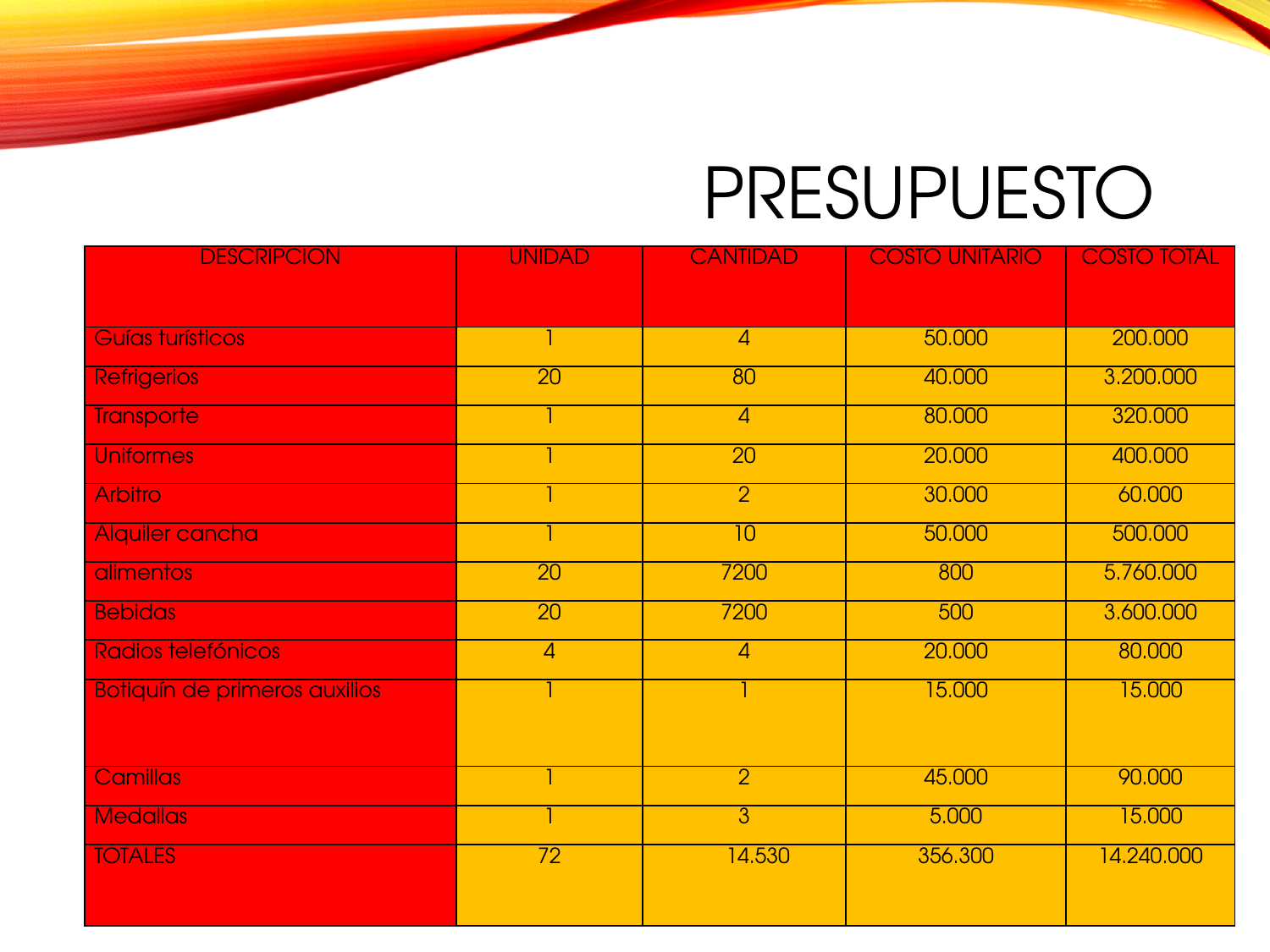

# Presupuesto
| DESCRIPCION | UNIDAD | CANTIDAD | COSTO UNITARIO | COSTO TOTAL |
| --- | --- | --- | --- | --- |
| Guías turísticos | 1 | 4 | 50.000 | 200.000 |
| Refrigerios | 20 | 80 | 40.000 | 3.200.000 |
| Transporte | 1 | 4 | 80.000 | 320.000 |
| Uniformes | 1 | 20 | 20.000 | 400.000 |
| Arbitro | 1 | 2 | 30.000 | 60.000 |
| Alquiler cancha | 1 | 10 | 50.000 | 500.000 |
| alimentos | 20 | 7200 | 800 | 5.760.000 |
| Bebidas | 20 | 7200 | 500 | 3.600.000 |
| Radios telefónicos | 4 | 4 | 20.000 | 80.000 |
| Botiquín de primeros auxilios | 1 | 1 | 15.000 | 15.000 |
| Camillas | 1 | 2 | 45.000 | 90.000 |
| Medallas | 1 | 3 | 5.000 | 15.000 |
| TOTALES | 72 | 14.530 | 356.300 | 14.240.000 |